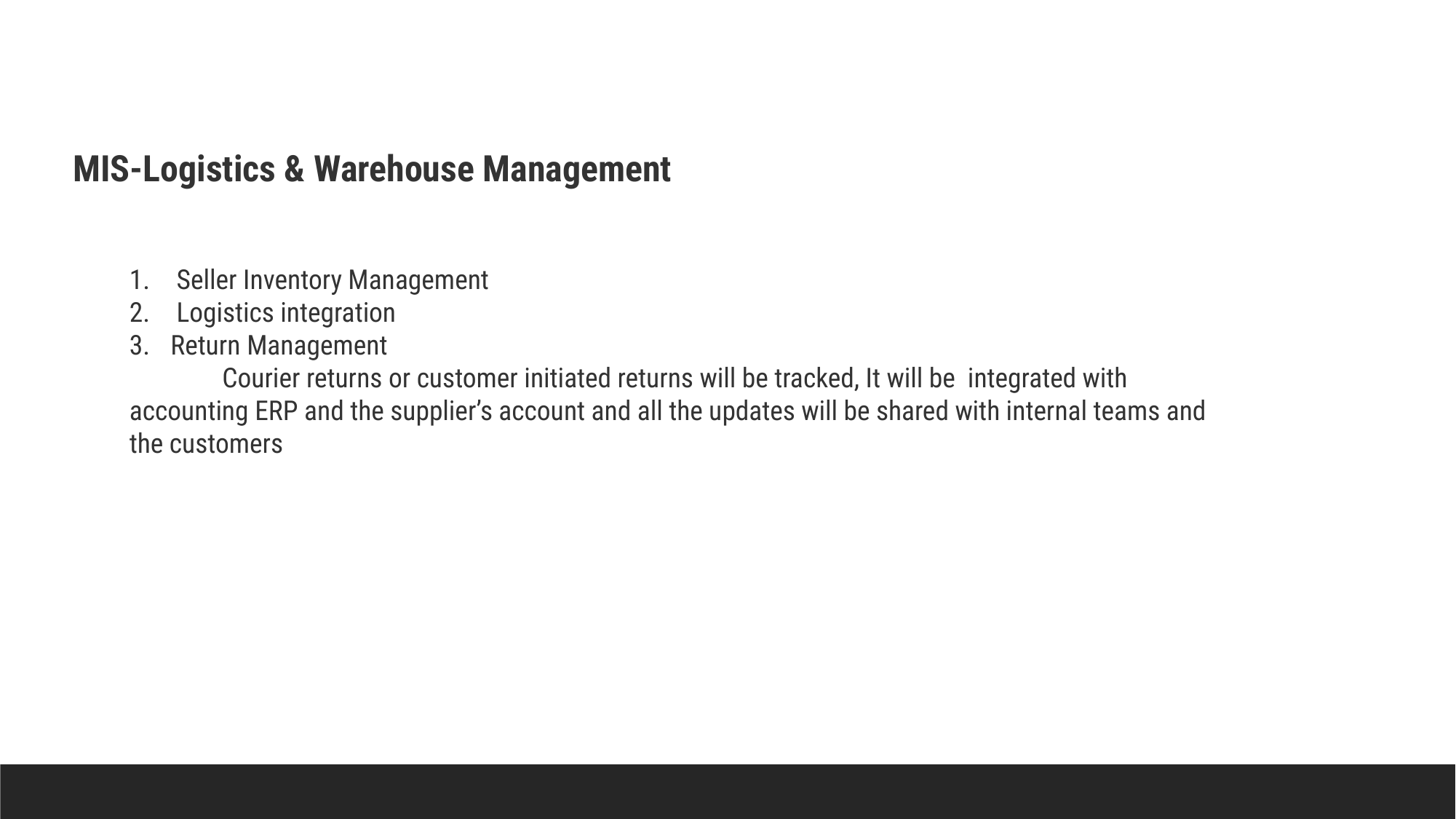

MIS-Logistics & Warehouse Management
 Seller Inventory Management
 Logistics integration
Return Management
               Courier returns or customer initiated returns will be tracked, It will be  integrated with accounting ERP and the supplier’s account and all the updates will be shared with internal teams and the customers